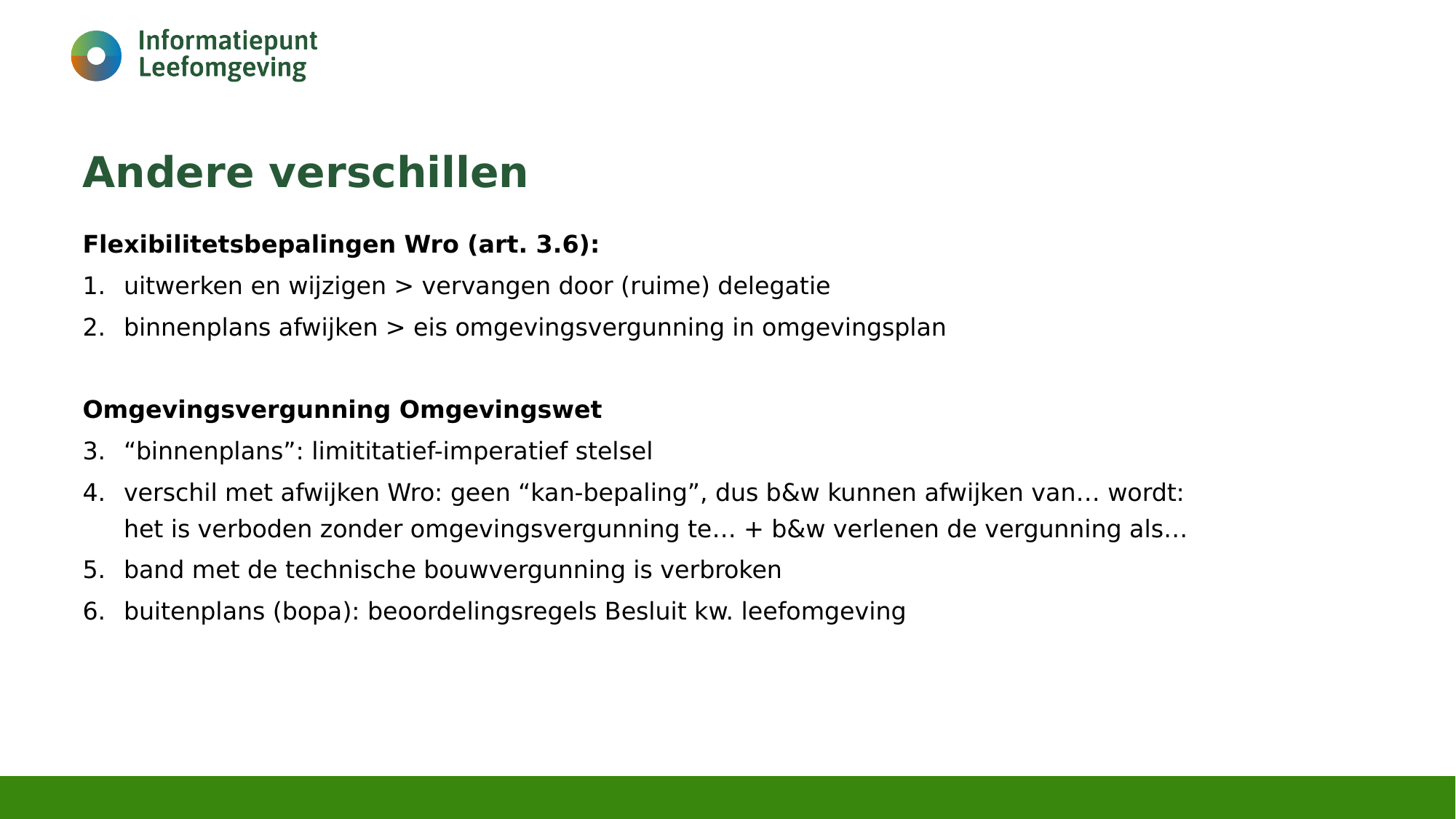

# Andere verschillen
Flexibilitetsbepalingen Wro (art. 3.6):
uitwerken en wijzigen > vervangen door (ruime) delegatie
binnenplans afwijken > eis omgevingsvergunning in omgevingsplan

Omgevingsvergunning Omgevingswet
“binnenplans”: limititatief-imperatief stelsel
verschil met afwijken Wro: geen “kan-bepaling”, dus b&w kunnen afwijken van… wordt:
het is verboden zonder omgevingsvergunning te… + b&w verlenen de vergunning als…
band met de technische bouwvergunning is verbroken
buitenplans (bopa): beoordelingsregels Besluit kw. leefomgeving